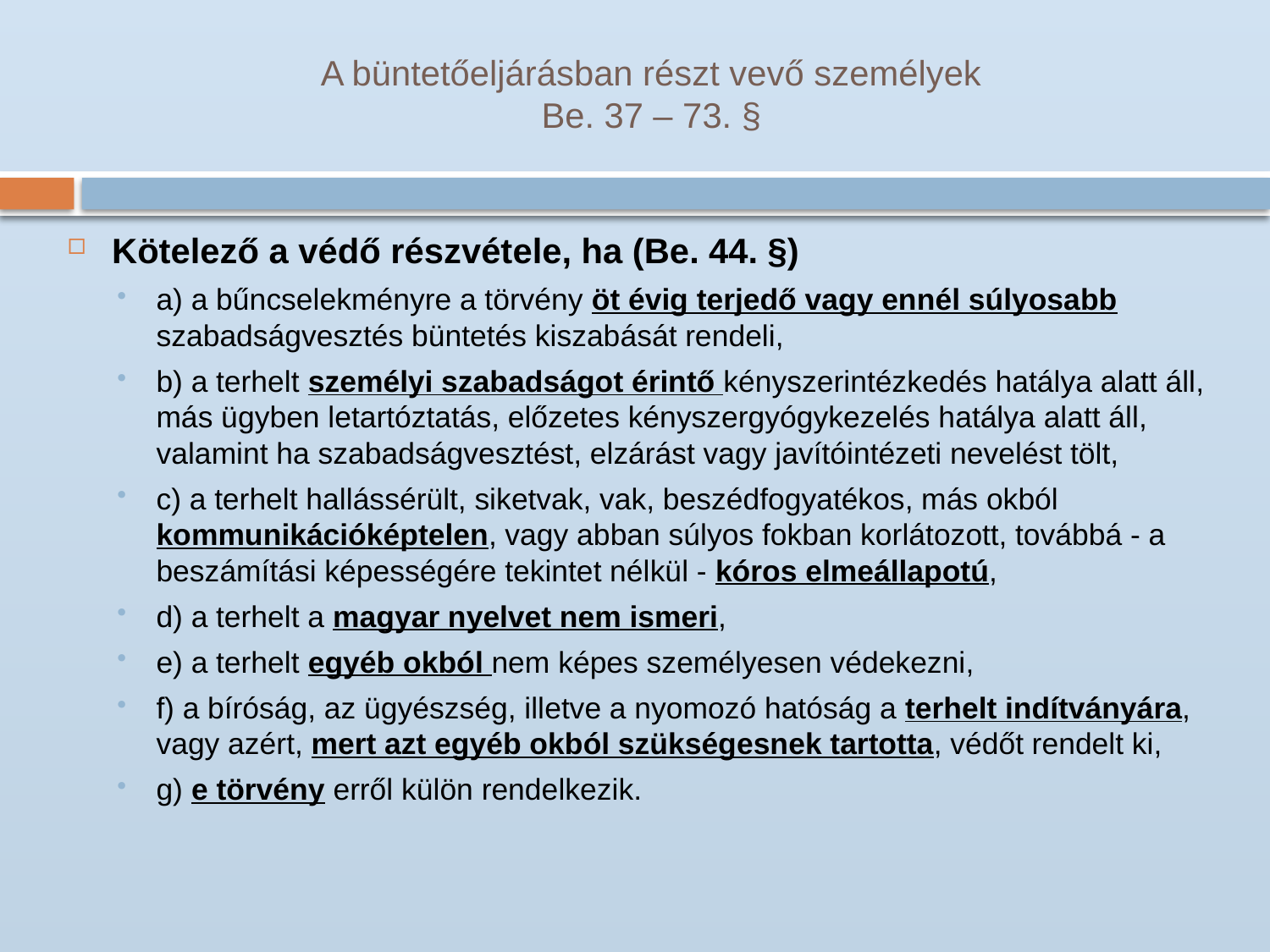

# A büntetőeljárásban részt vevő személyek Be. 37 – 73. §
Kötelező a védő részvétele, ha (Be. 44. §)
a) a bűncselekményre a törvény öt évig terjedő vagy ennél súlyosabb szabadságvesztés büntetés kiszabását rendeli,
b) a terhelt személyi szabadságot érintő kényszerintézkedés hatálya alatt áll, más ügyben letartóztatás, előzetes kényszergyógykezelés hatálya alatt áll, valamint ha szabadságvesztést, elzárást vagy javítóintézeti nevelést tölt,
c) a terhelt hallássérült, siketvak, vak, beszédfogyatékos, más okból kommunikációképtelen, vagy abban súlyos fokban korlátozott, továbbá - a beszámítási képességére tekintet nélkül - kóros elmeállapotú,
d) a terhelt a magyar nyelvet nem ismeri,
e) a terhelt egyéb okból nem képes személyesen védekezni,
f) a bíróság, az ügyészség, illetve a nyomozó hatóság a terhelt indítványára, vagy azért, mert azt egyéb okból szükségesnek tartotta, védőt rendelt ki,
g) e törvény erről külön rendelkezik.